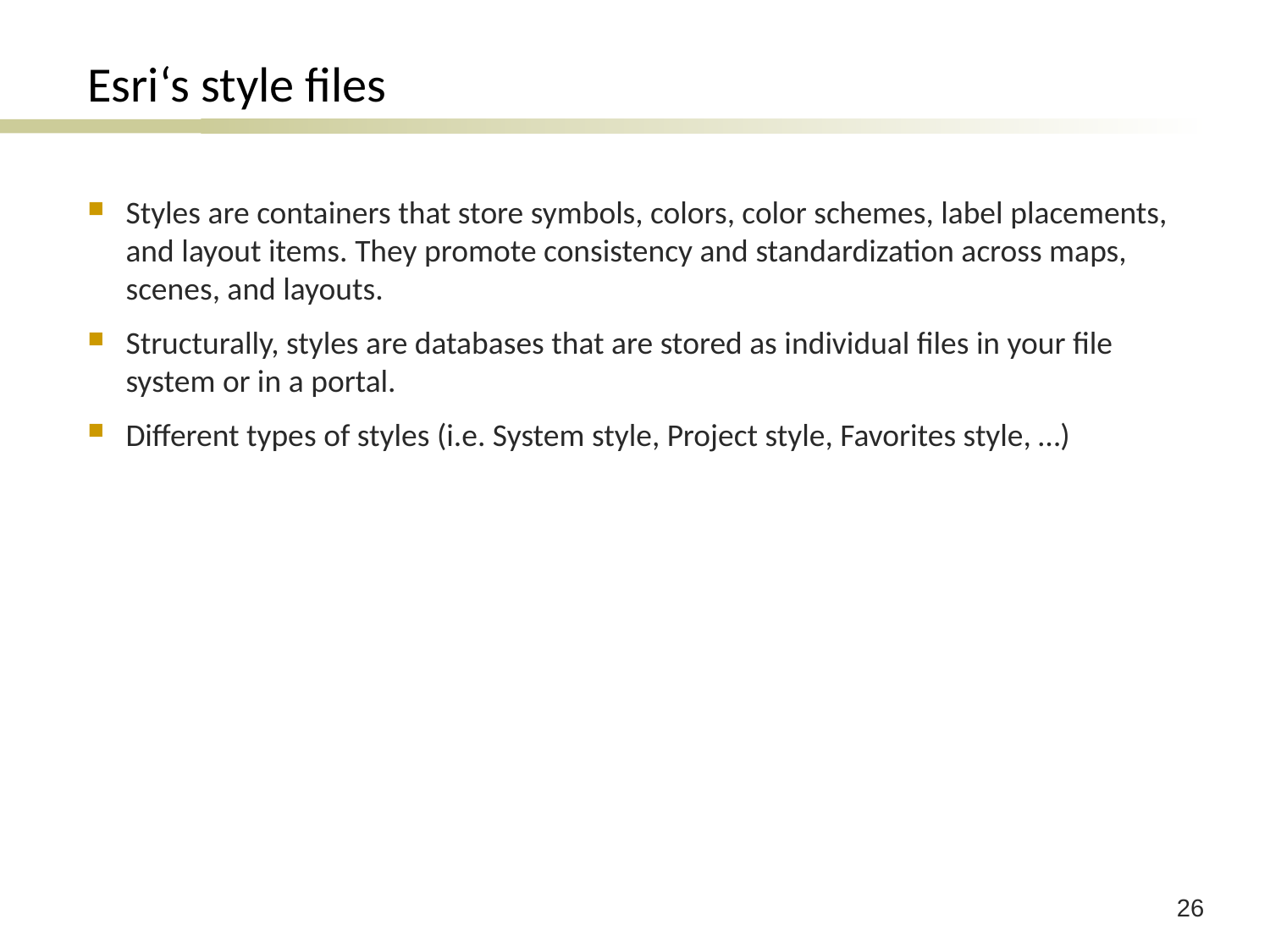

# Esri‘s style files
Styles are containers that store symbols, colors, color schemes, label placements, and layout items. They promote consistency and standardization across maps, scenes, and layouts.
Structurally, styles are databases that are stored as individual files in your file system or in a portal.
Different types of styles (i.e. System style, Project style, Favorites style, …)